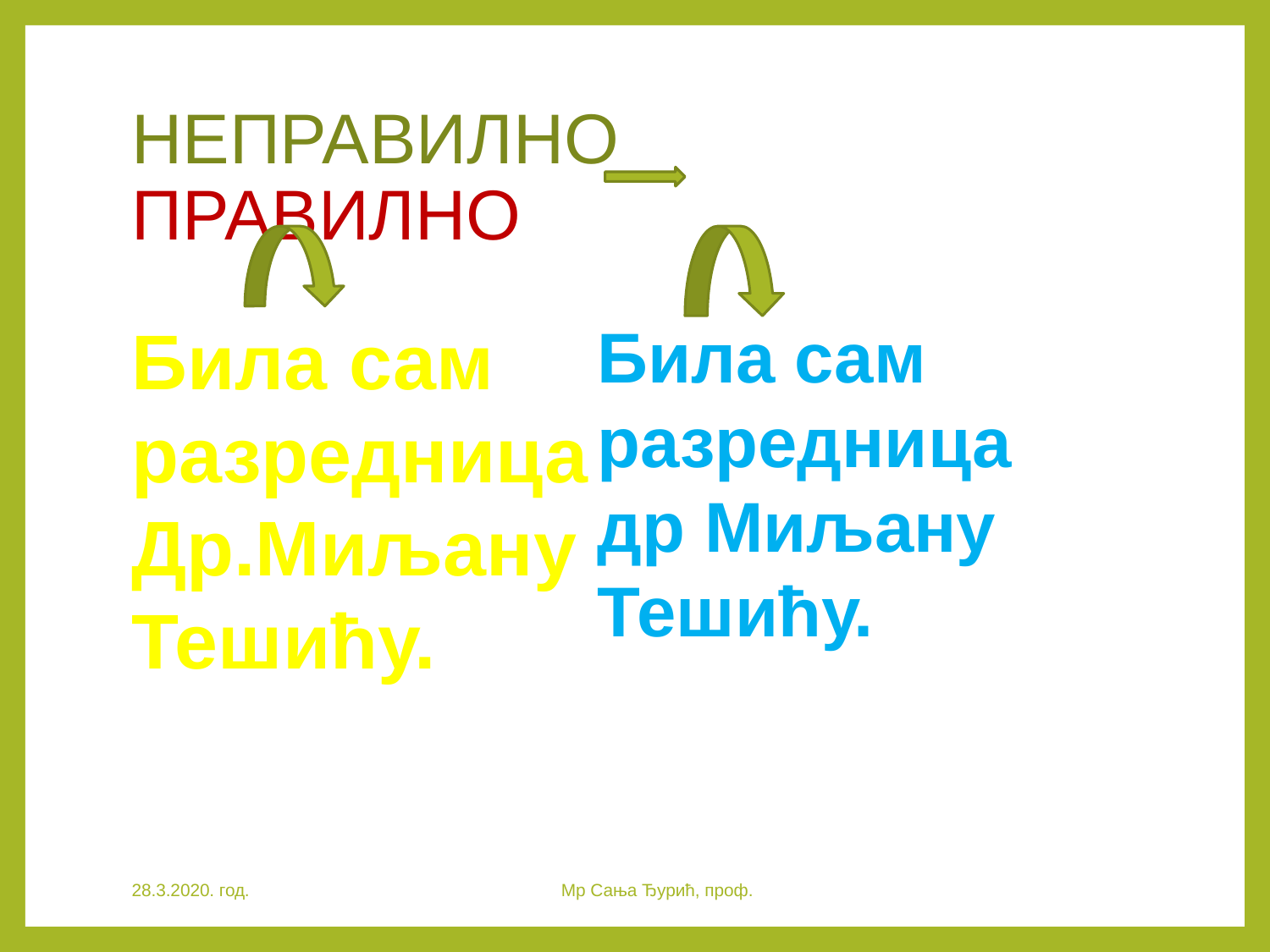

# НЕПРАВИЛНО         ПРАВИЛНО

Била сам разредница Др.Миљану
Тешићу.

Била сам разредница др Миљану Тешићу.

28.3.2020. год.
Мр Сања Ђурић, проф.